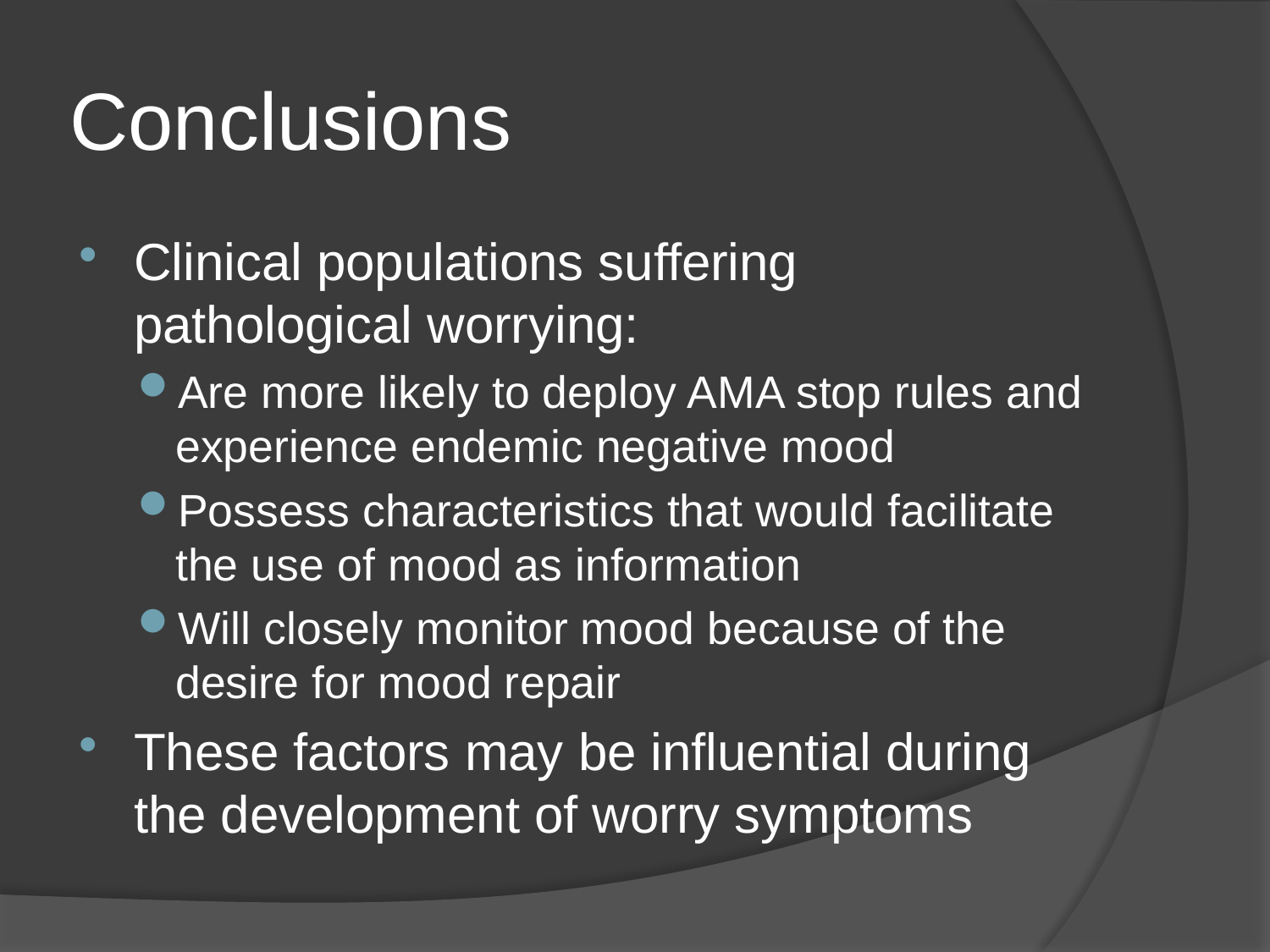

# Conclusions
Clinical populations suffering pathological worrying:
Are more likely to deploy AMA stop rules and experience endemic negative mood
Possess characteristics that would facilitate the use of mood as information
Will closely monitor mood because of the desire for mood repair
These factors may be influential during the development of worry symptoms